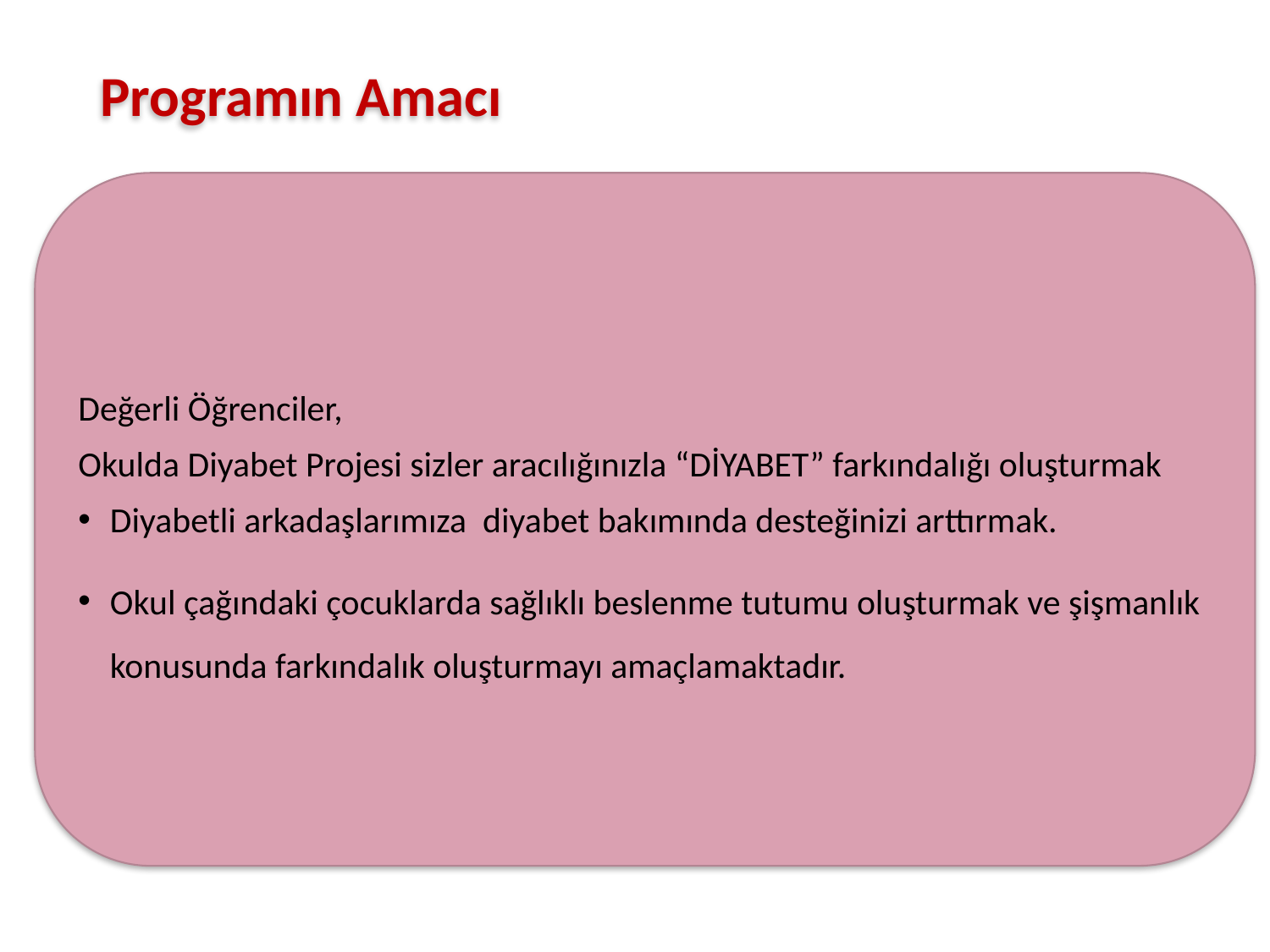

# Programın Amacı

Değerli Öğrenciler,
Okulda Diyabet Projesi sizler aracılığınızla “DİYABET” farkındalığı oluşturmak
Diyabetli arkadaşlarımıza  diyabet bakımında desteğinizi arttırmak.
Okul çağındaki çocuklarda sağlıklı beslenme tutumu oluşturmak ve şişmanlık konusunda farkındalık oluşturmayı amaçlamaktadır.